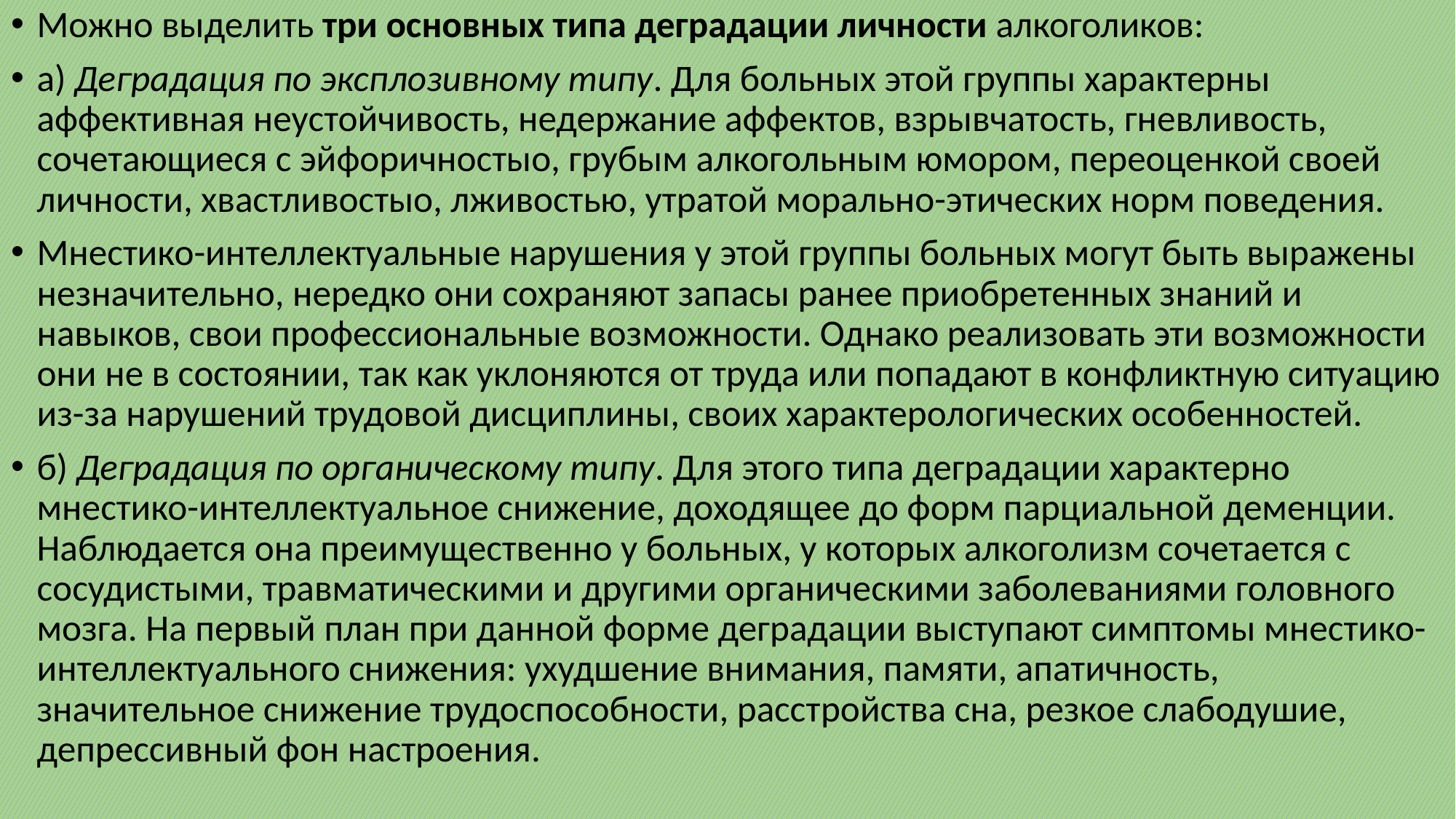

Можно выделить три основных типа деградации личности алкоголиков:
а) Деградация по эксплозивному типу. Для больных этой группы характерны аффективная неустойчивость, недержание аффектов, взрывчатость, гневливость, сочетающиеся с эйфоричностыо, грубым алкогольным юмором, переоценкой своей личности, хвастливостыо, лживостью, утратой морально-этических норм поведения.
Мнестико-интеллектуальные нарушения у этой группы больных могут быть выражены незначительно, нередко они сохраняют запасы ранее приобретенных знаний и навыков, свои профессиональные возможности. Однако реализовать эти возможности они не в состоянии, так как уклоняются от труда или попадают в конфликтную ситуацию из-за нарушений трудовой дисциплины, своих характерологических особенностей.
б) Деградация по органическому типу. Для этого типа деградации характерно мнестико-интеллектуальное снижение, доходящее до форм парциальной деменции. Наблюдается она преимущественно у больных, у которых алкоголизм сочетается с сосудистыми, травматическими и другими органическими заболеваниями головного мозга. На первый план при данной форме деградации выступают симптомы мнестико-интеллектуального снижения: ухудшение внимания, памяти, апатичность, значительное снижение трудоспособности, расст­ройства сна, резкое слабодушие, депрессивный фон настроения.

#